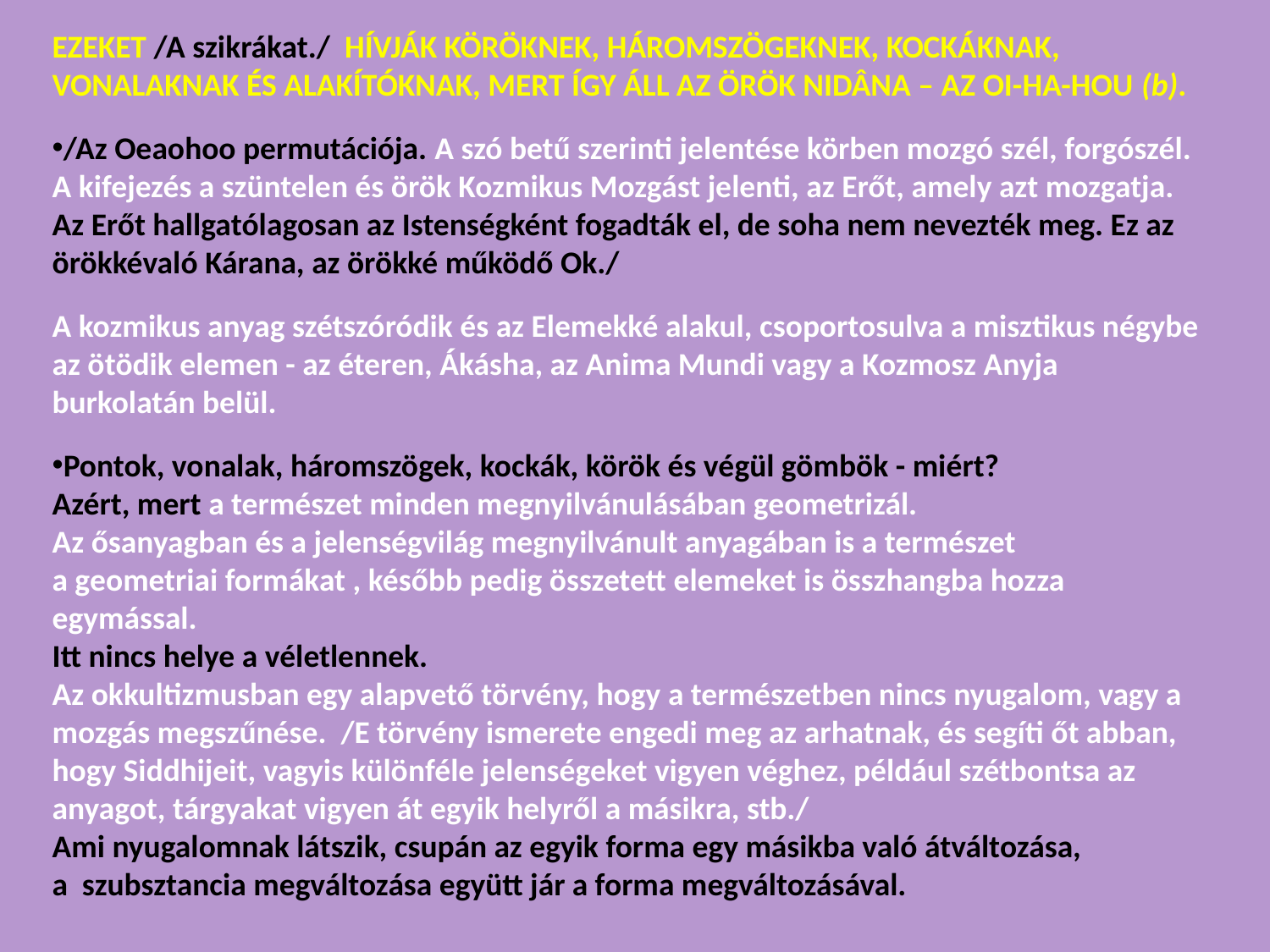

EZEKET /A szikrákat./  HÍVJÁK KÖRÖKNEK, HÁROMSZÖGEKNEK, KOCKÁKNAK, VONALAKNAK ÉS ALAKÍTÓKNAK, MERT ÍGY ÁLL AZ ÖRÖK NIDÂNA – AZ OI-HA-HOU (b).

/Az Oeaohoo permutációja. A szó betű szerinti jelentése körben mozgó szél, forgószél.
A kifejezés a szüntelen és örök Kozmikus Mozgást jelenti, az Erőt, amely azt mozgatja. Az Erőt hallgatólagosan az Istenségként fogadták el, de soha nem nevezték meg. Ez az örökkévaló Kárana, az örökké működő Ok./

A kozmikus anyag szétszóródik és az Elemekké alakul, csoportosulva a misztikus négybe az ötödik elemen - az éteren, Ákásha, az Anima Mundi vagy a Kozmosz Anyja burkolatán belül.

Pontok, vonalak, háromszögek, kockák, körök és végül gömbök - miért?
Azért, mert a természet minden megnyilvánulásában geometrizál.
Az ősanyagban és a jelenségvilág megnyilvánult anyagában is a természet
a geometriai formákat , később pedig összetett elemeket is összhangba hozza egymással.
Itt nincs helye a véletlennek.
Az okkultizmusban egy alapvető törvény, hogy a természetben nincs nyugalom, vagy a mozgás megszűnése.  /E törvény ismerete engedi meg az arhatnak, és segíti őt abban, hogy Siddhijeit, vagyis különféle jelenségeket vigyen véghez, például szétbontsa az anyagot, tárgyakat vigyen át egyik helyről a másikra, stb./
Ami nyugalomnak látszik, csupán az egyik forma egy másikba való átváltozása,
a  szubsztancia megváltozása együtt jár a forma megváltozásával.